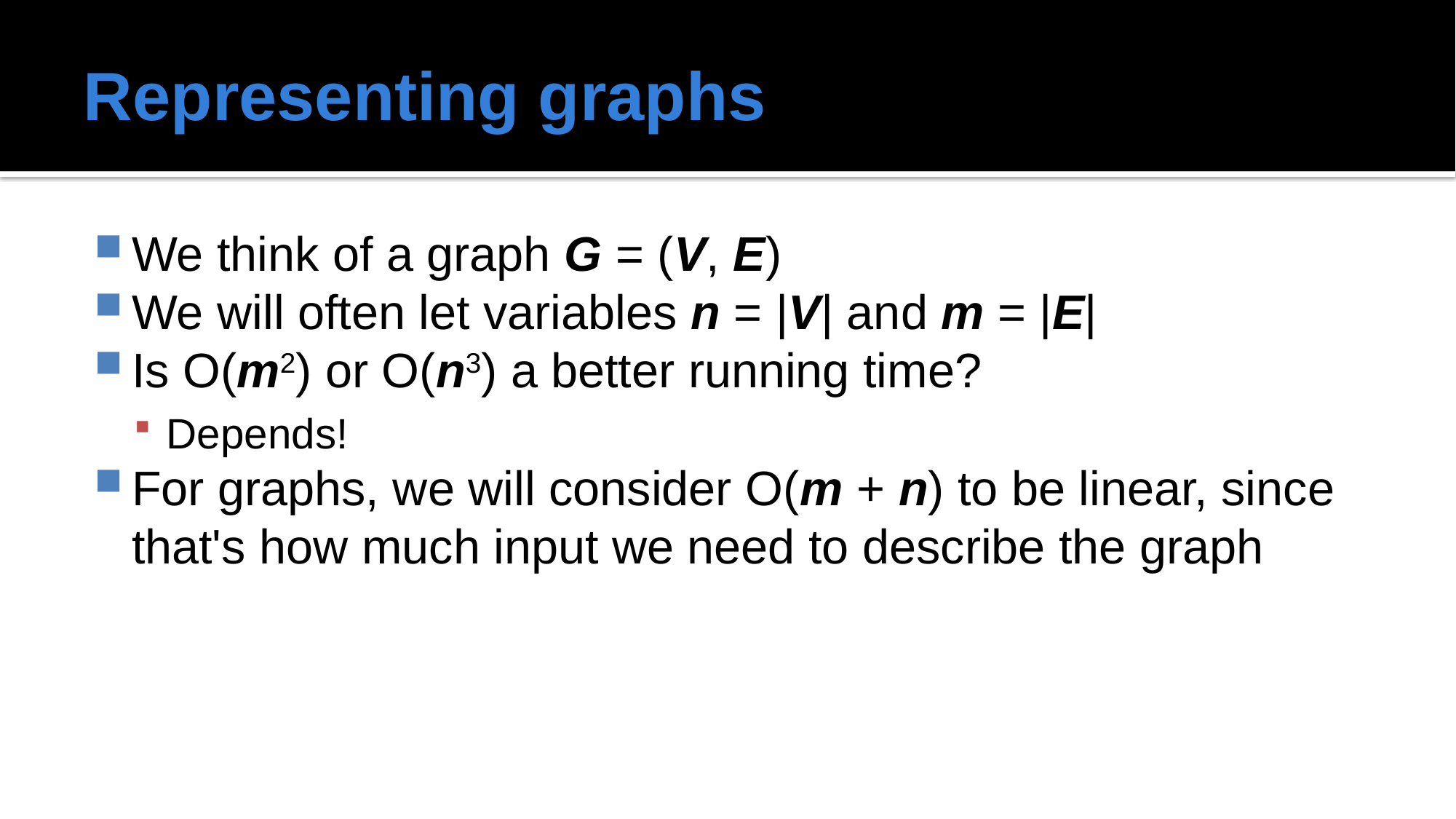

# Representing graphs
We think of a graph G = (V, E)
We will often let variables n = |V| and m = |E|
Is O(m2) or O(n3) a better running time?
Depends!
For graphs, we will consider O(m + n) to be linear, since that's how much input we need to describe the graph